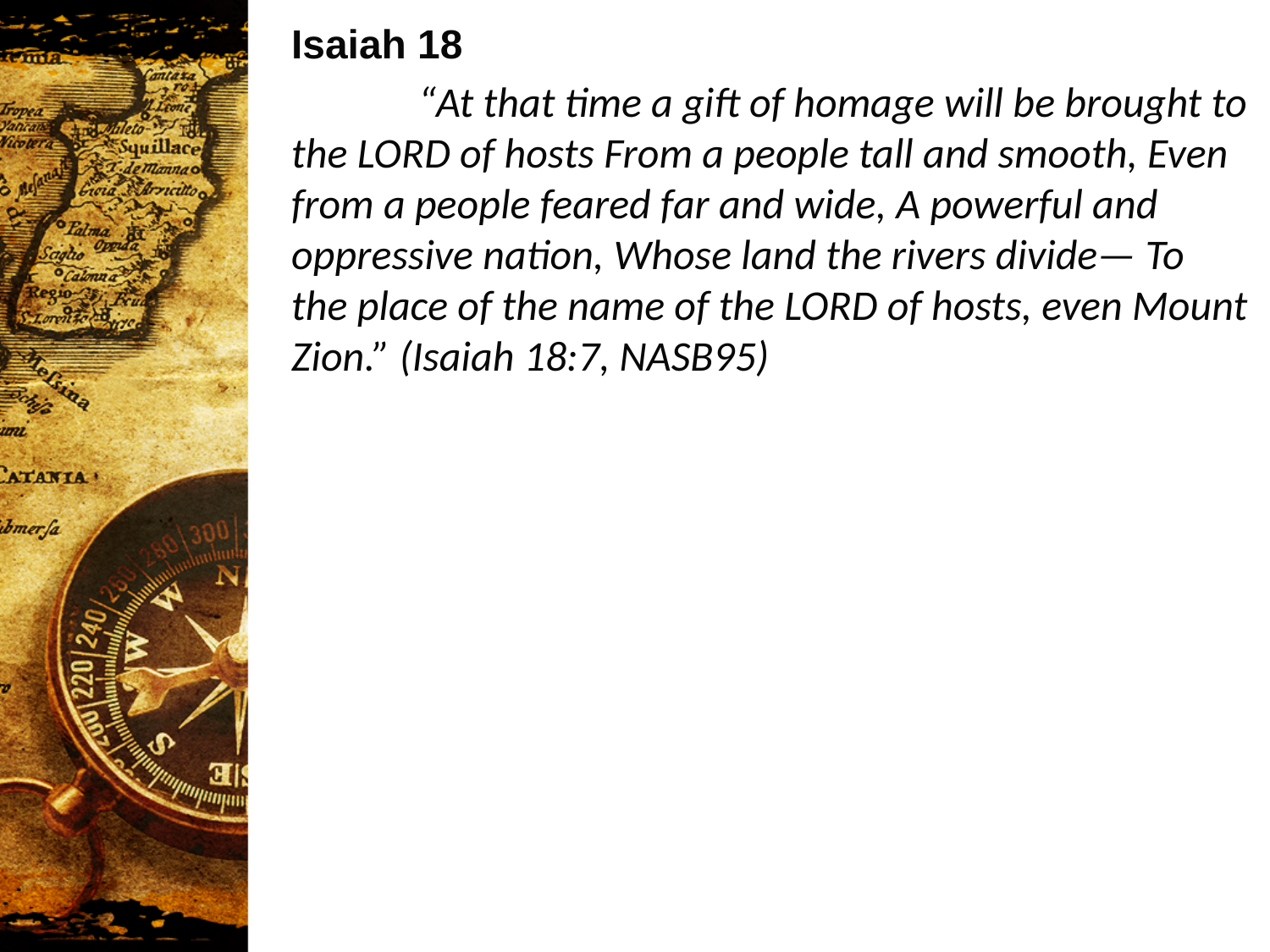

Isaiah 18
	“At that time a gift of homage will be brought to the LORD of hosts From a people tall and smooth, Even from a people feared far and wide, A powerful and oppressive nation, Whose land the rivers divide— To the place of the name of the LORD of hosts, even Mount Zion.” (Isaiah 18:7, NASB95)